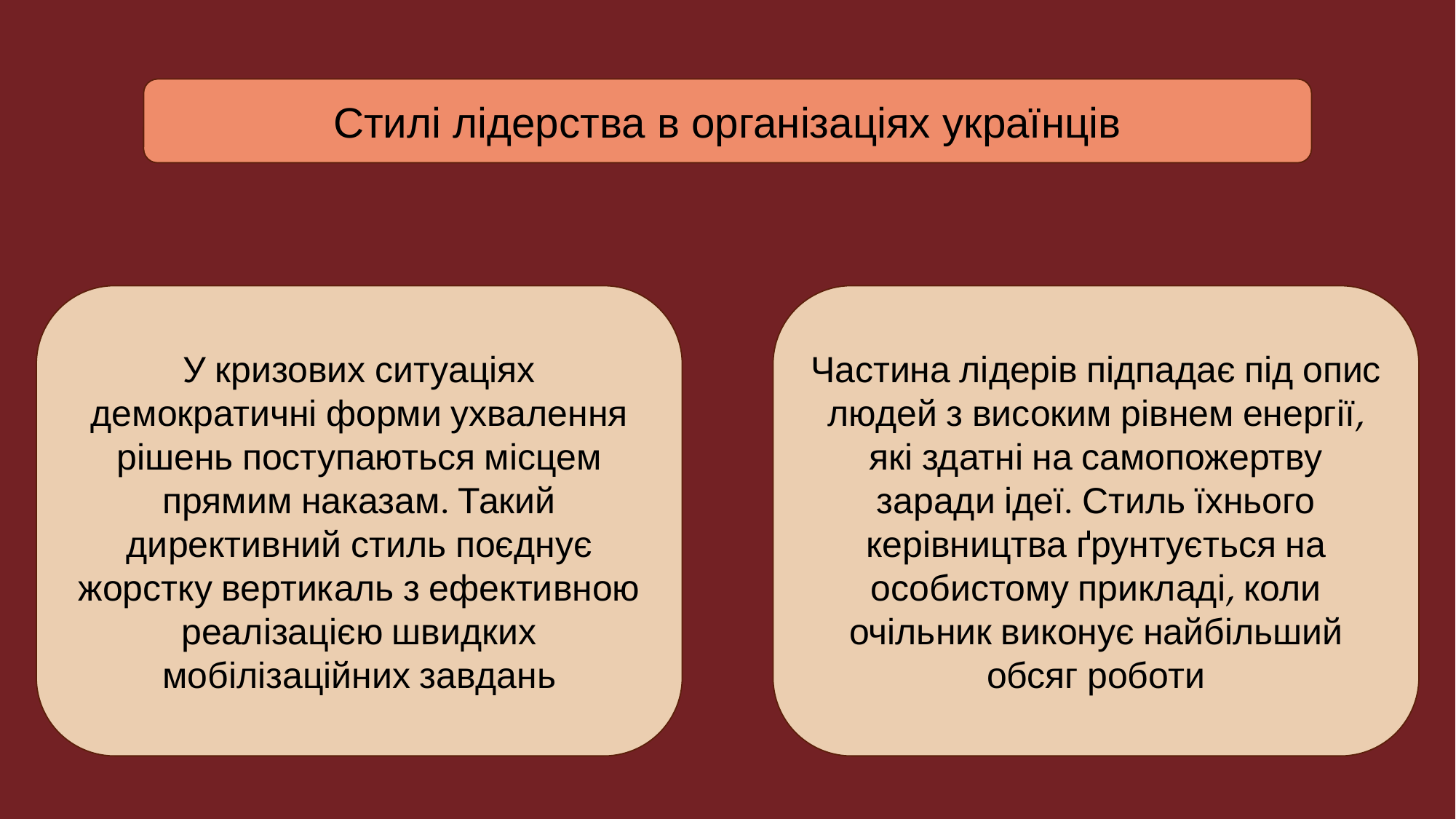

Стилі лідерства в організаціях українців
У кризових ситуаціях демократичні форми ухвалення рішень поступаються місцем прямим наказам. Такий директивний стиль поєднує жорстку вертикаль з ефективною реалізацією швидких мобілізаційних завдань
Частина лідерів підпадає під опис людей з високим рівнем енергії, які здатні на самопожертву заради ідеї. Стиль їхнього керівництва ґрунтується на особистому прикладі, коли очільник виконує найбільший обсяг роботи